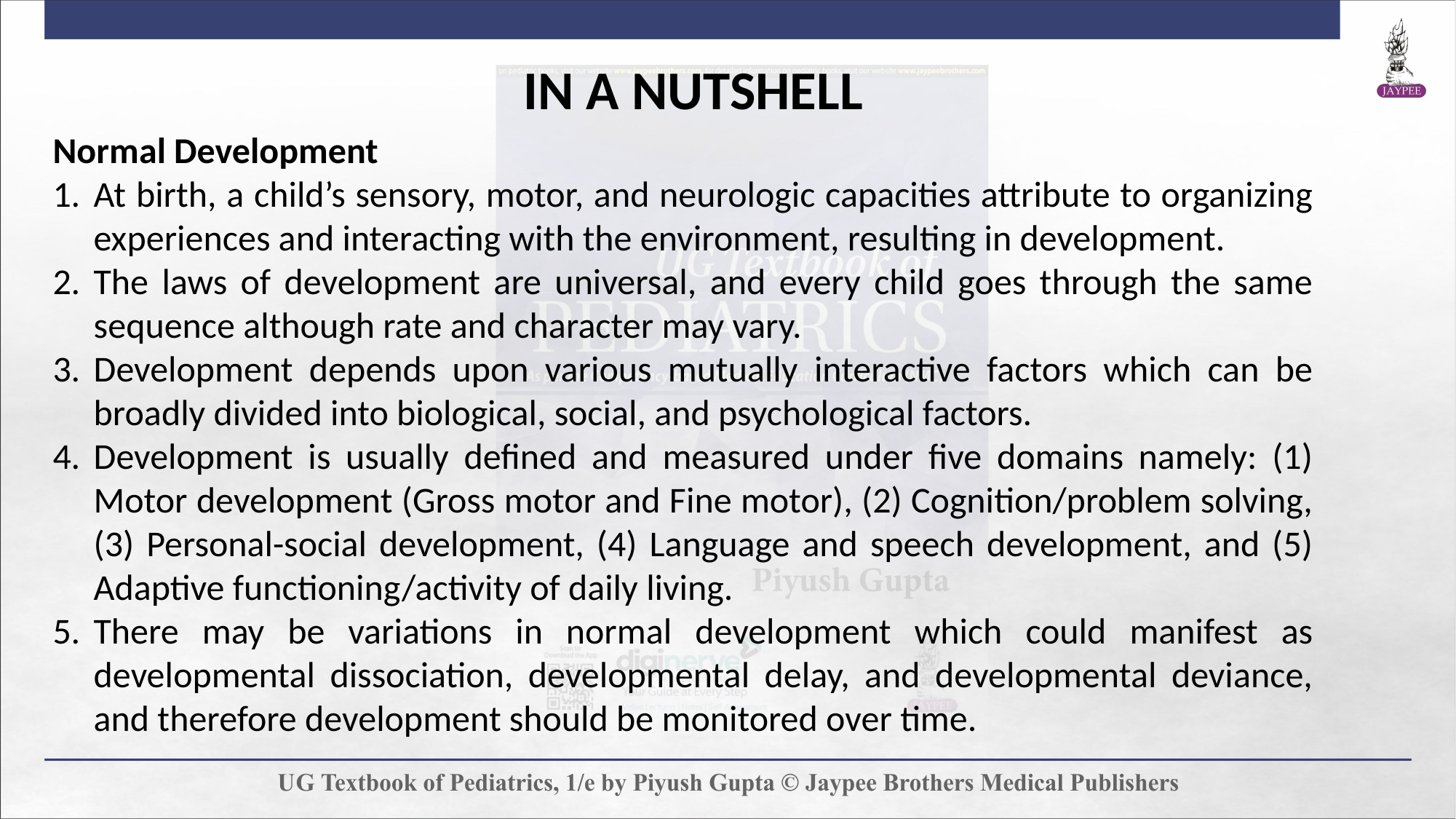

IN A NUTSHELL
Normal Development
At birth, a child’s sensory, motor, and neurologic capacities attribute to organizing experiences and interacting with the environment, resulting in development.
The laws of development are universal, and every child goes through the same sequence although rate and character may vary.
Development depends upon various mutually interactive factors which can be broadly divided into biological, social, and psychological factors.
Development is usually defined and measured under five domains namely: (1) Motor development (Gross motor and Fine motor), (2) Cognition/problem solving, (3) Personal-social development, (4) Language and speech development, and (5) Adaptive functioning/activity of daily living.
There may be variations in normal development which could manifest as developmental dissociation, developmental delay, and developmental deviance, and therefore development should be monitored over time.